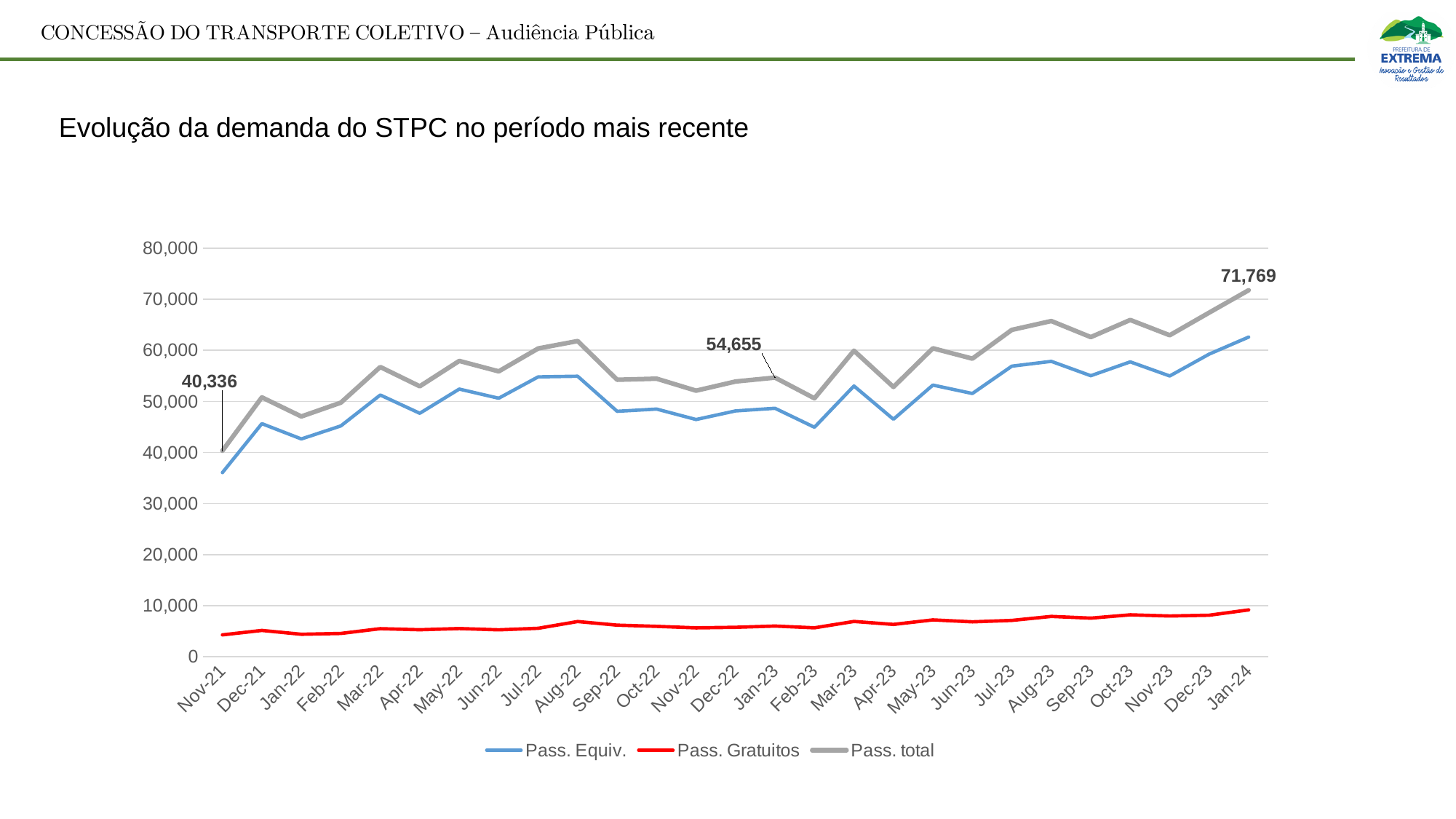

Evolução da demanda do STPC no período mais recente

### Chart

| Category | Pass. Equiv. | Pass. Gratuitos | Pass. total |
|---|---|---|---|
| 44501 | 36059.0 | 4277.0 | 40336.0 |
| 44531 | 45643.0 | 5150.0 | 50793.0 |
| 44562 | 42650.0 | 4402.0 | 47052.0 |
| 44593 | 45194.0 | 4561.0 | 49755.0 |
| 44621 | 51249.0 | 5489.0 | 56738.0 |
| 44652 | 47675.0 | 5281.0 | 52956.0 |
| 44682 | 52408.0 | 5518.0 | 57926.0 |
| 44713 | 50617.0 | 5261.0 | 55878.0 |
| 44743 | 54806.0 | 5564.0 | 60370.0 |
| 44774 | 54929.0 | 6887.0 | 61816.0 |
| 44805 | 48056.0 | 6185.0 | 54241.0 |
| 44835 | 48500.0 | 5950.0 | 54450.0 |
| 44866 | 46451.0 | 5652.0 | 52103.0 |
| 44896 | 48132.0 | 5760.0 | 53892.0 |
| 44927 | 48653.0 | 6002.0 | 54655.0 |
| 44958 | 44939.0 | 5662.0 | 50601.0 |
| 44986 | 53020.0 | 6905.0 | 59925.0 |
| 45017 | 46503.0 | 6325.0 | 52828.0 |
| 45047 | 53197.0 | 7206.0 | 60403.0 |
| 45078 | 51542.0 | 6830.0 | 58372.0 |
| 45108 | 56899.0 | 7105.0 | 64004.0 |
| 45139 | 57840.0 | 7895.0 | 65735.0 |
| 45170 | 55030.0 | 7556.0 | 62586.0 |
| 45200 | 57744.0 | 8201.0 | 65945.0 |
| 45231 | 54975.0 | 7975.0 | 62950.0 |
| 45261 | 59260.0 | 8126.0 | 67386.0 |
| 45292 | 62596.0 | 9173.0 | 71769.0 |